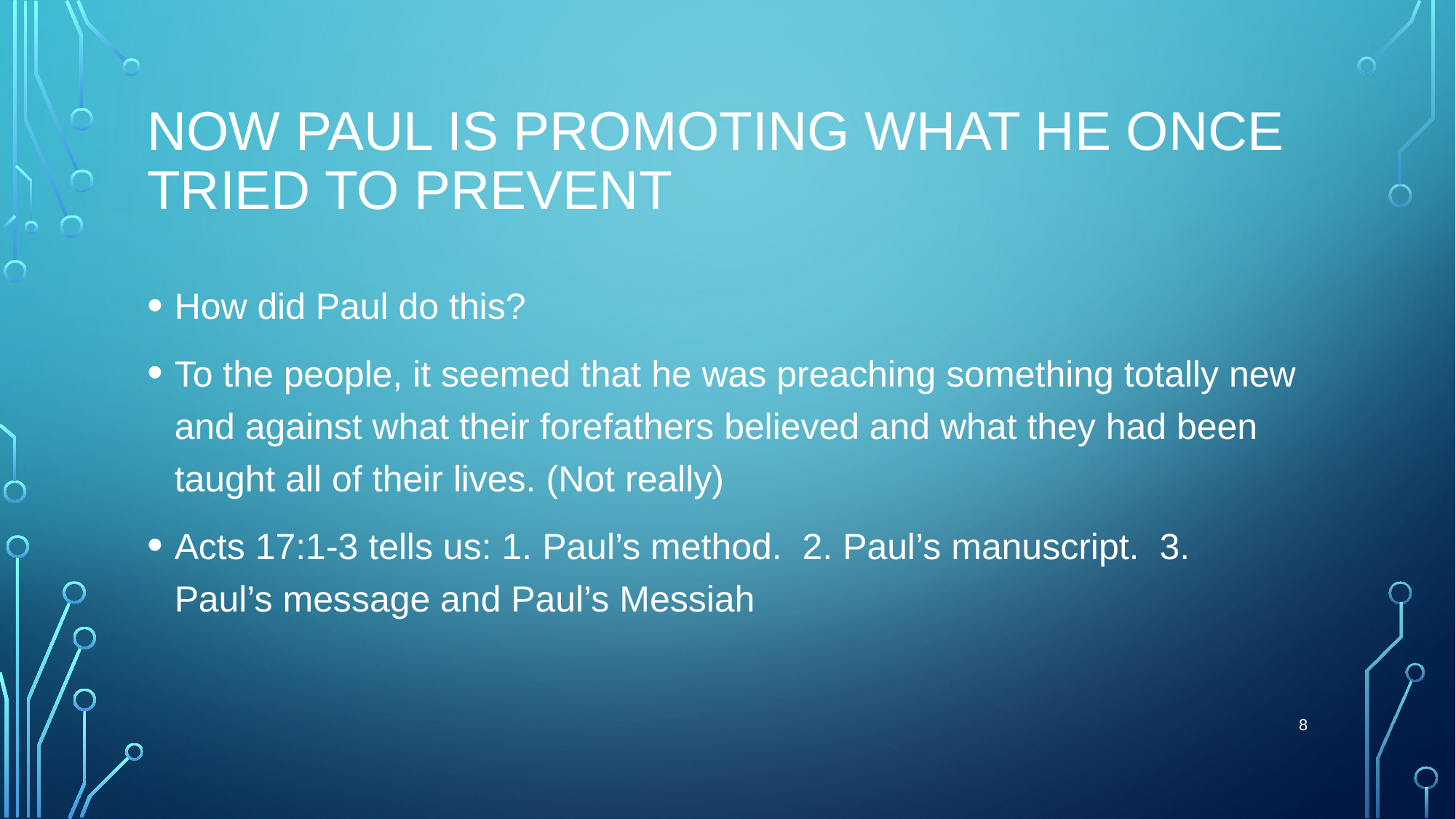

# Now paul is promoting what he once tried to prevent
How did Paul do this?
To the people, it seemed that he was preaching something totally new and against what their forefathers believed and what they had been taught all of their lives. (Not really)
Acts 17:1-3 tells us: 1. Paul’s method.  2. Paul’s manuscript.  3.  Paul’s message and Paul’s Messiah
8